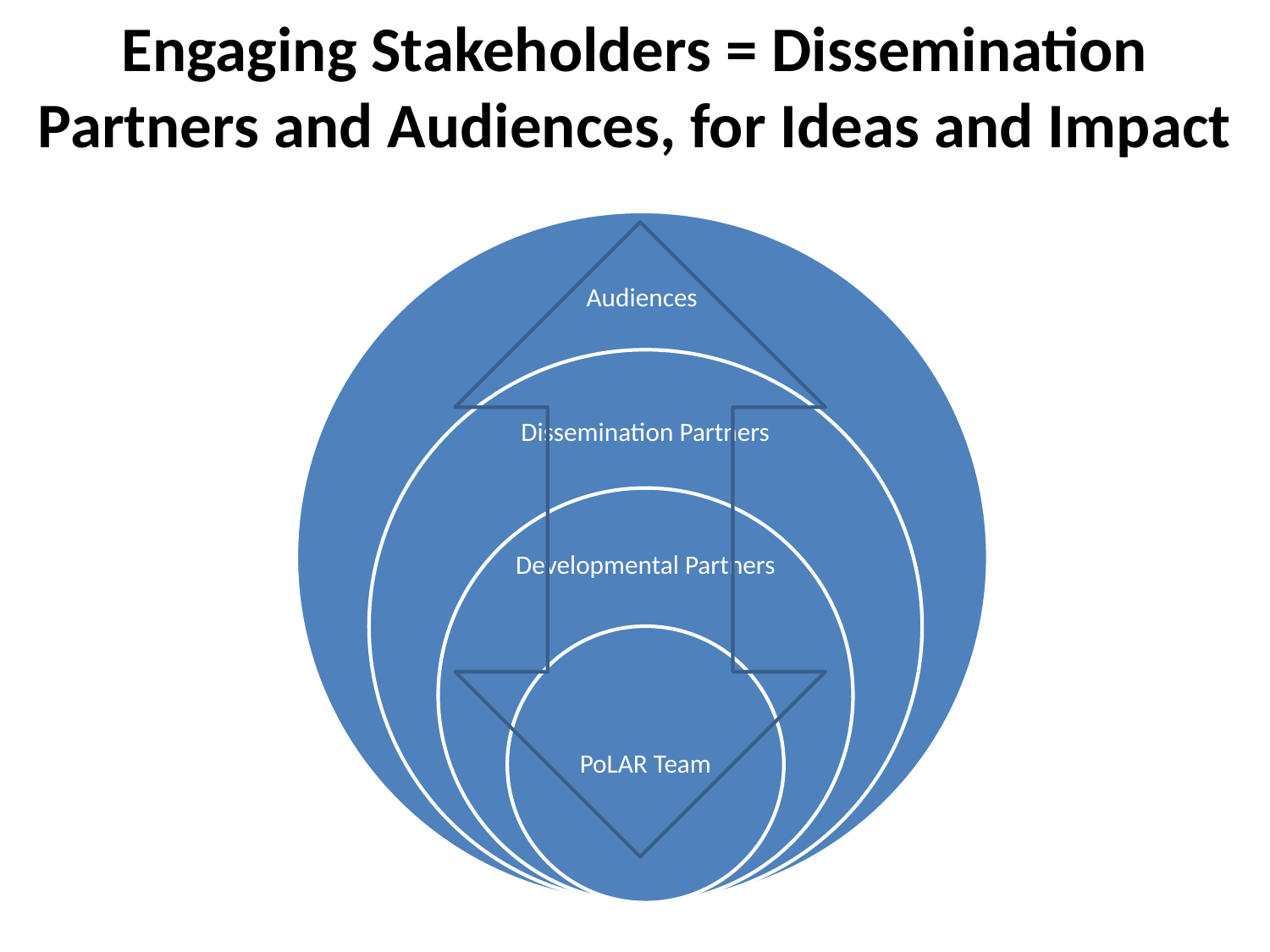

# Engaging Stakeholders = Dissemination Partners and Audiences, for Ideas and Impact
Audiences
Dissemination Partners
Developmental Partners
PoLAR Team